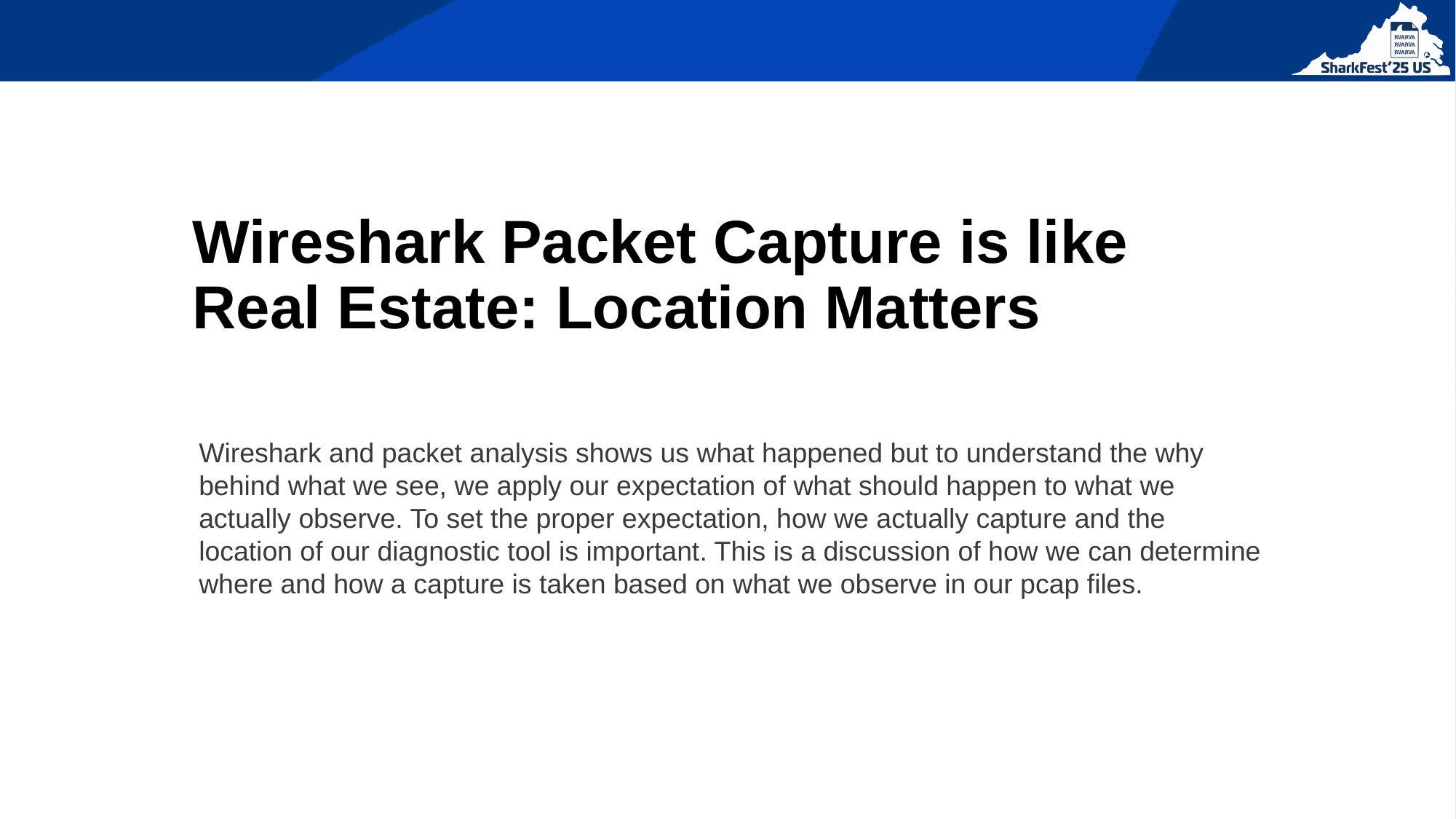

#
Wireshark Packet Capture is like Real Estate: Location Matters
Wireshark and packet analysis shows us what happened but to understand the why behind what we see, we apply our expectation of what should happen to what we actually observe. To set the proper expectation, how we actually capture and the location of our diagnostic tool is important. This is a discussion of how we can determine where and how a capture is taken based on what we observe in our pcap files.